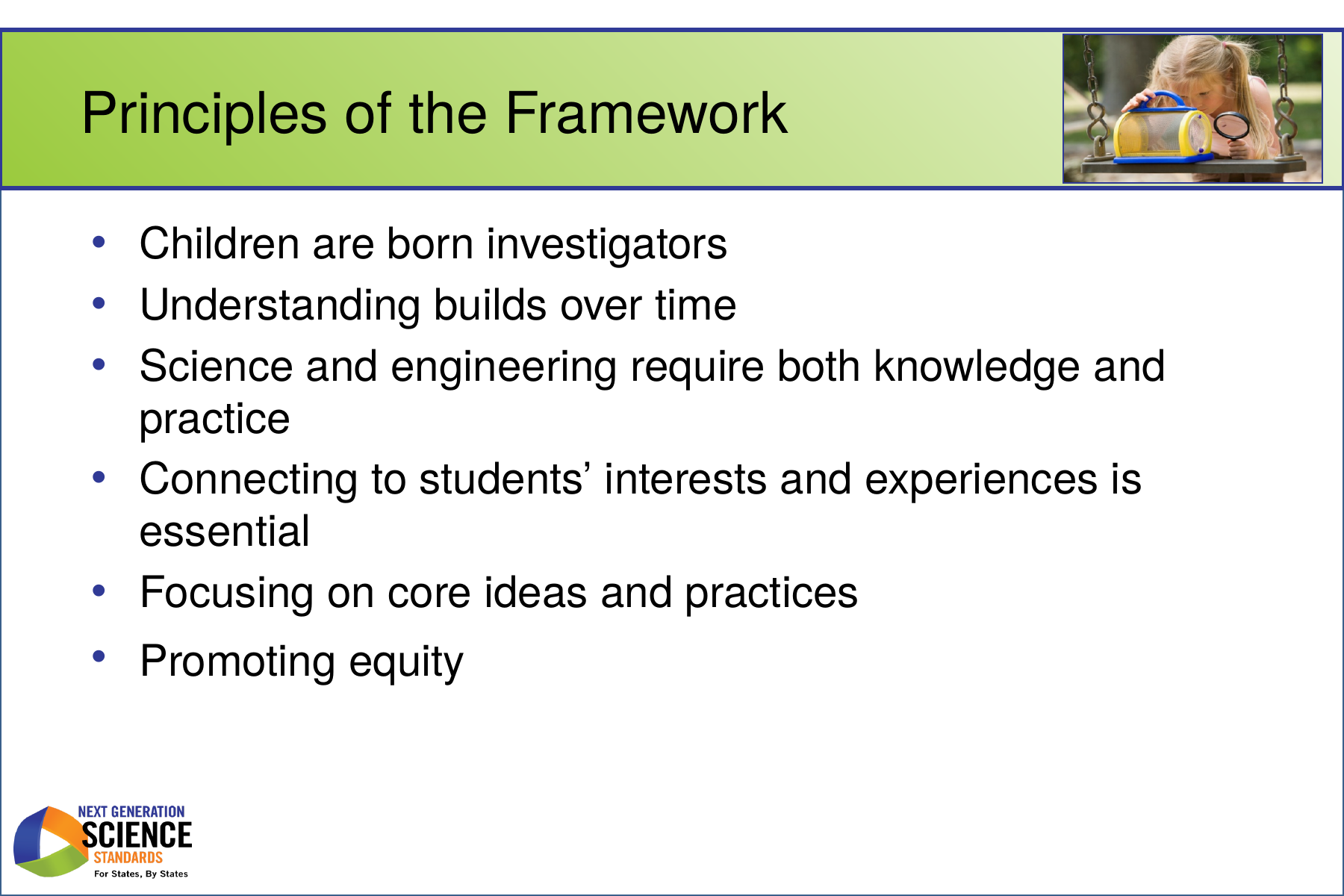

# Principles of the Framework
Children are born investigators
Understanding builds over time
Science and engineering require both knowledge and practice
Connecting to students’ interests and experiences is essential
Focusing on core ideas and practices
Promoting equity